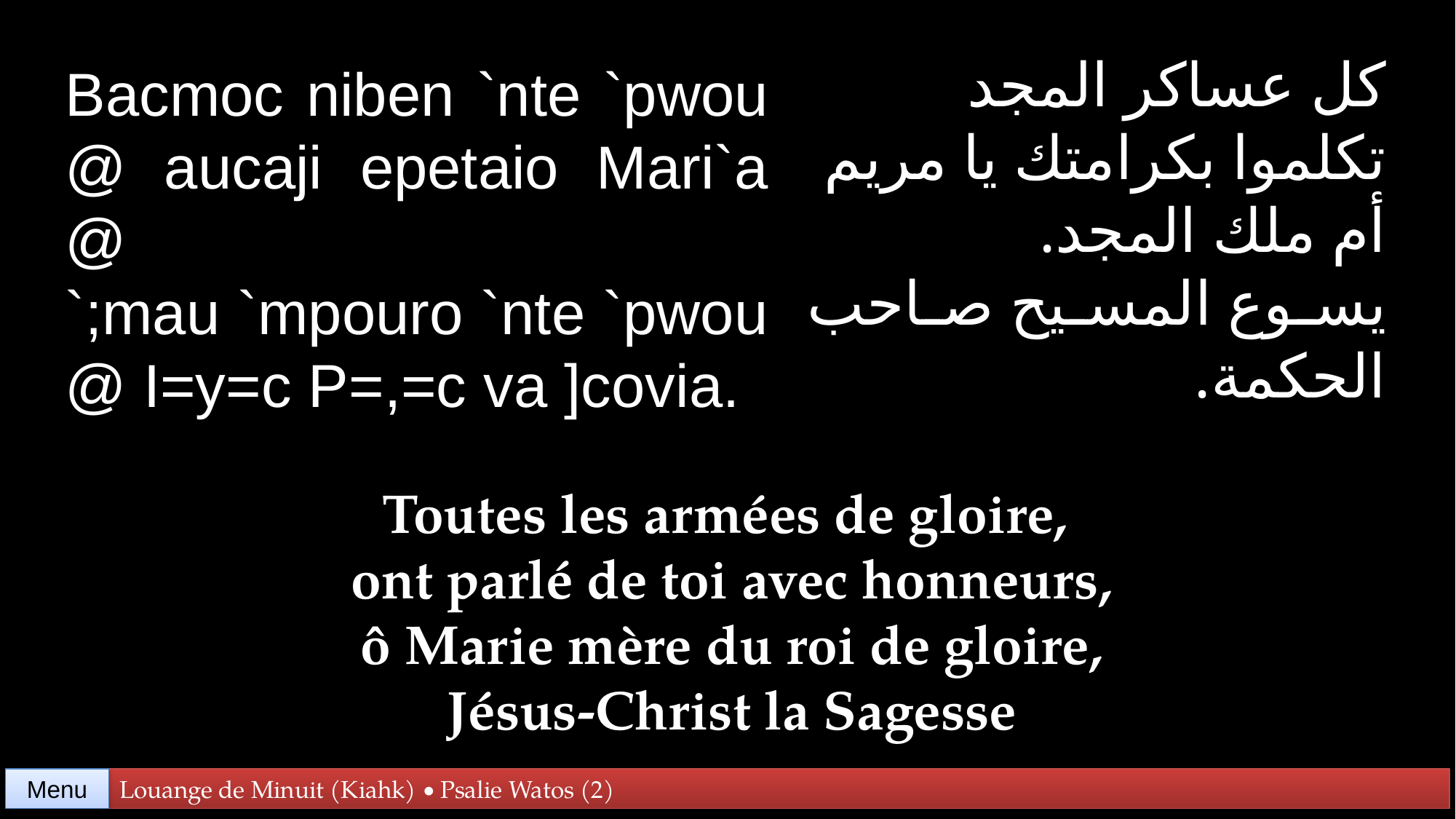

كل عساكر المجد
تكلموا بكرامتك يا مريم
أم ملك المجد.
يسوع المسيح صاحب الحكمة.
Bacmoc niben `nte `pwou @ aucaji epetaio Mari`a @
`;mau `mpouro `nte `pwou @ I=y=c P=,=c va ]covia.
Toutes les armées de gloire,
ont parlé de toi avec honneurs,
 ô Marie mère du roi de gloire,
Jésus-Christ la Sagesse
Menu
Louange de Minuit (Kiahk) • Psalie Watos (2)